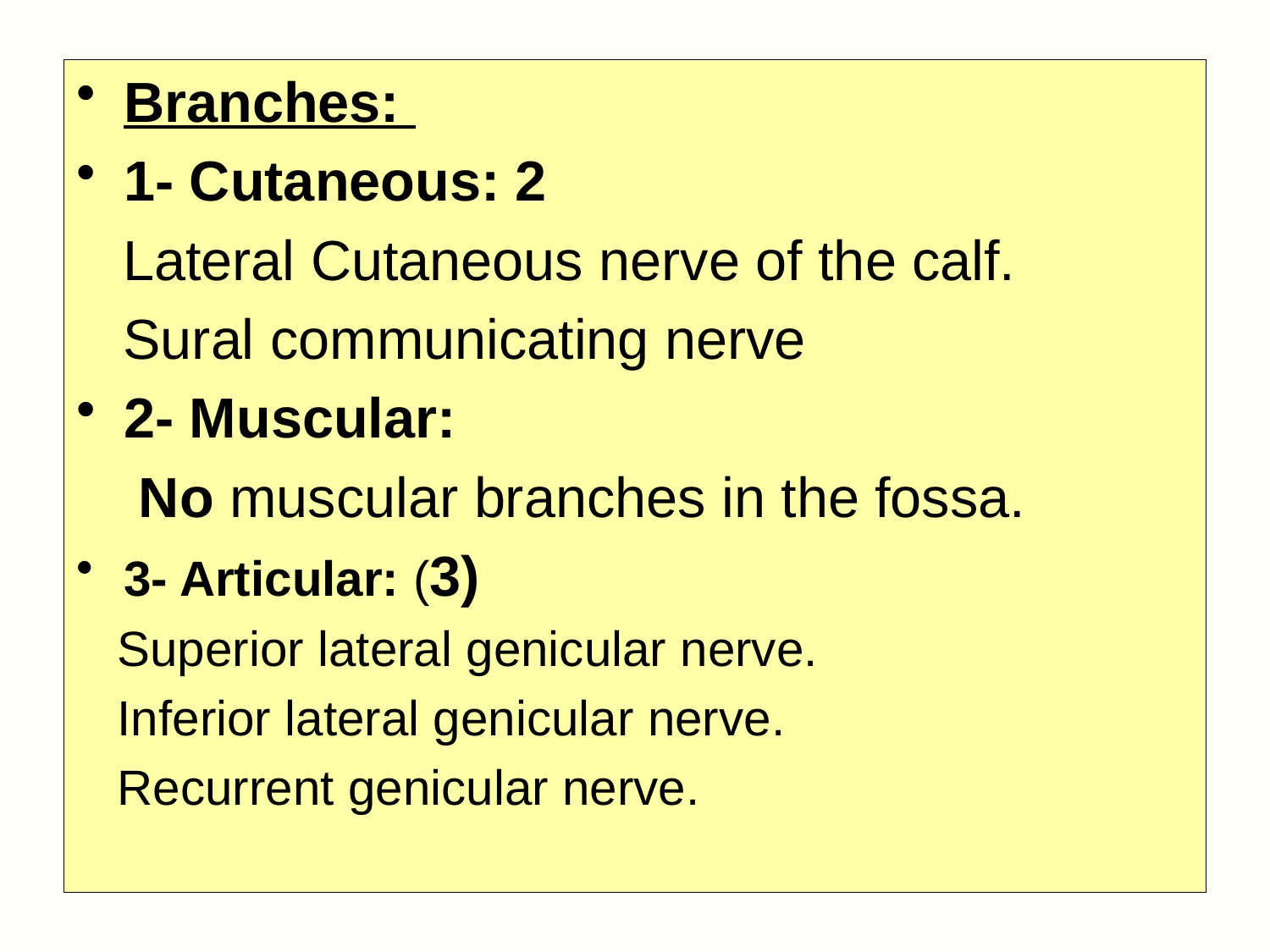

Branches:
1- Cutaneous: 2
   Lateral Cutaneous nerve of the calf.
   Sural communicating nerve
2- Muscular:
    No muscular branches in the fossa.
3- Articular: (3)
   Superior lateral genicular nerve.
   Inferior lateral genicular nerve.
   Recurrent genicular nerve.